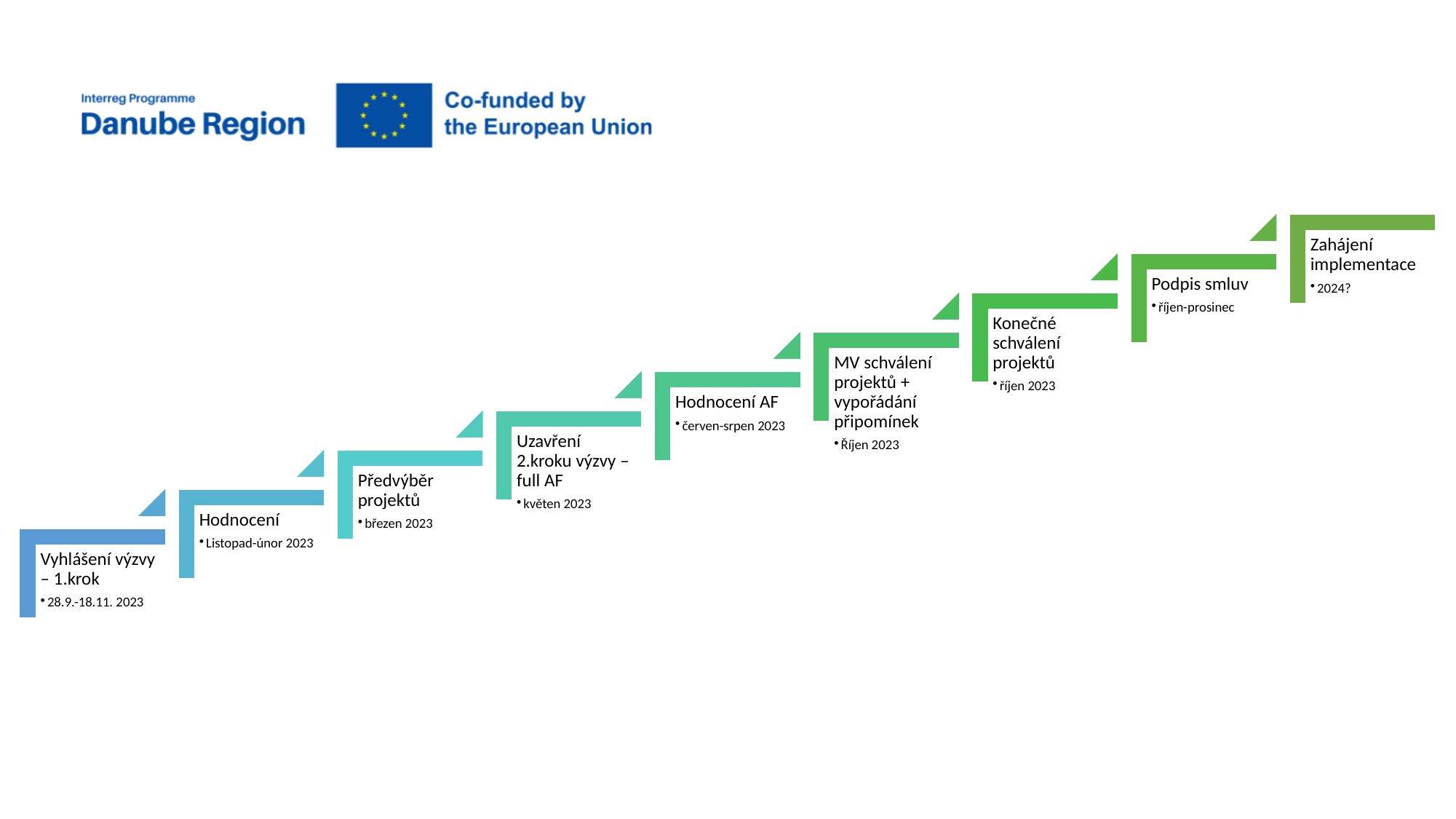

Vyhlášení výzvy – 1.krok
28.9.-18.11. 2023
Hodnocení
Listopad-únor 2023
Předvýběr projektů
březen 2023
Uzavření 2.kroku výzvy – full AF
květen 2023
Hodnocení AF
červen-srpen 2023
MV schválení projektů + vypořádání připomínek
Říjen 2023
Konečné schválení projektů
říjen 2023
Podpis smluv
říjen-prosinec
Zahájení implementace
2024?